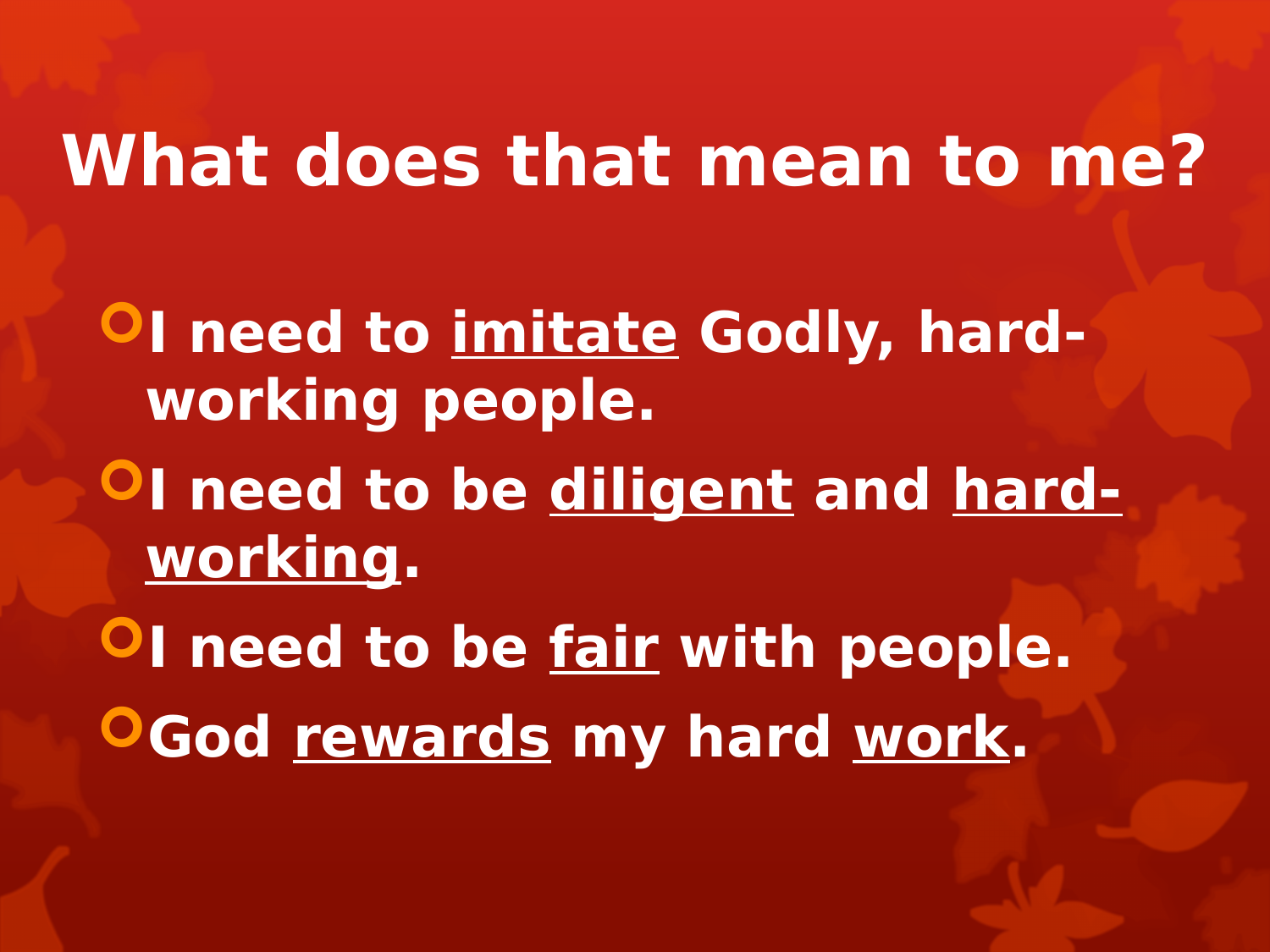

# What does that mean to me?
I need to imitate Godly, hard-working people.
I need to be diligent and hard-working.
I need to be fair with people.
God rewards my hard work.